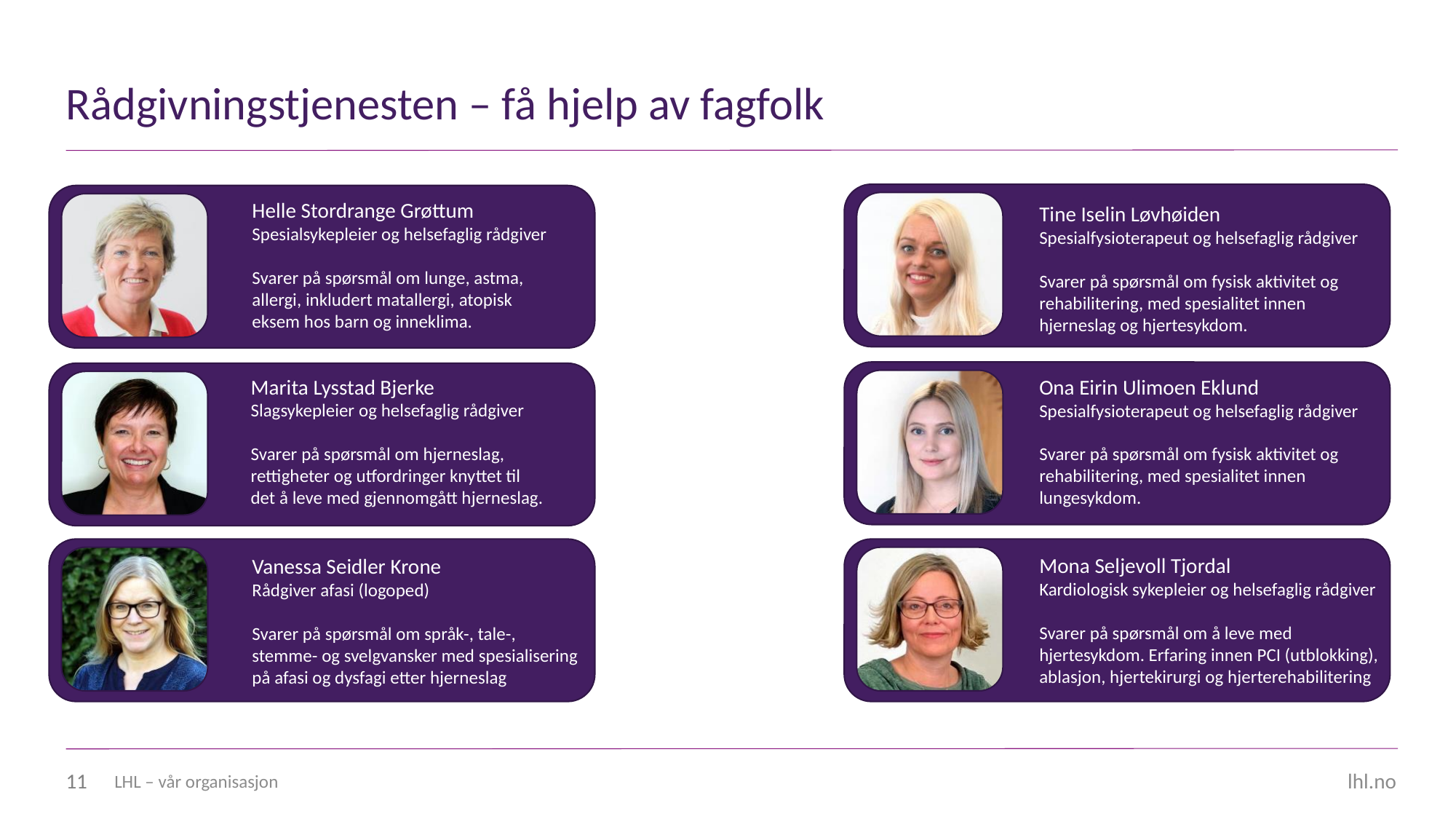

# Rådgivningstjenesten – få hjelp av fagfolk

Helle Stordrange Grøttum
Spesialsykepleier og helsefaglig rådgiver

Svarer på spørsmål om lunge, astma, allergi, inkludert matallergi, atopisk eksem hos barn og inneklima.

Tine Iselin Løvhøiden
Spesialfysioterapeut og helsefaglig rådgiver

Svarer på spørsmål om fysisk aktivitet og rehabilitering, med spesialitet innen hjerneslag og hjertesykdom.

Marita Lysstad Bjerke
Slagsykepleier og helsefaglig rådgiver

Svarer på spørsmål om hjerneslag, rettigheter og utfordringer knyttet til det å leve med gjennomgått hjerneslag.

Ona Eirin Ulimoen Eklund
Spesialfysioterapeut og helsefaglig rådgiver

Svarer på spørsmål om fysisk aktivitet og rehabilitering, med spesialitet innen lungesykdom.

Mona Seljevoll Tjordal
Kardiologisk sykepleier og helsefaglig rådgiver

Svarer på spørsmål om å leve med hjertesykdom. Erfaring innen PCI (utblokking), ablasjon, hjertekirurgi og hjerterehabilitering

Vanessa Seidler Krone
Rådgiver afasi (logoped)

Svarer på spørsmål om språk-, tale-, stemme- og svelgvansker med spesialisering på afasi og dysfagi etter hjerneslag

11
LHL – vår organisasjon